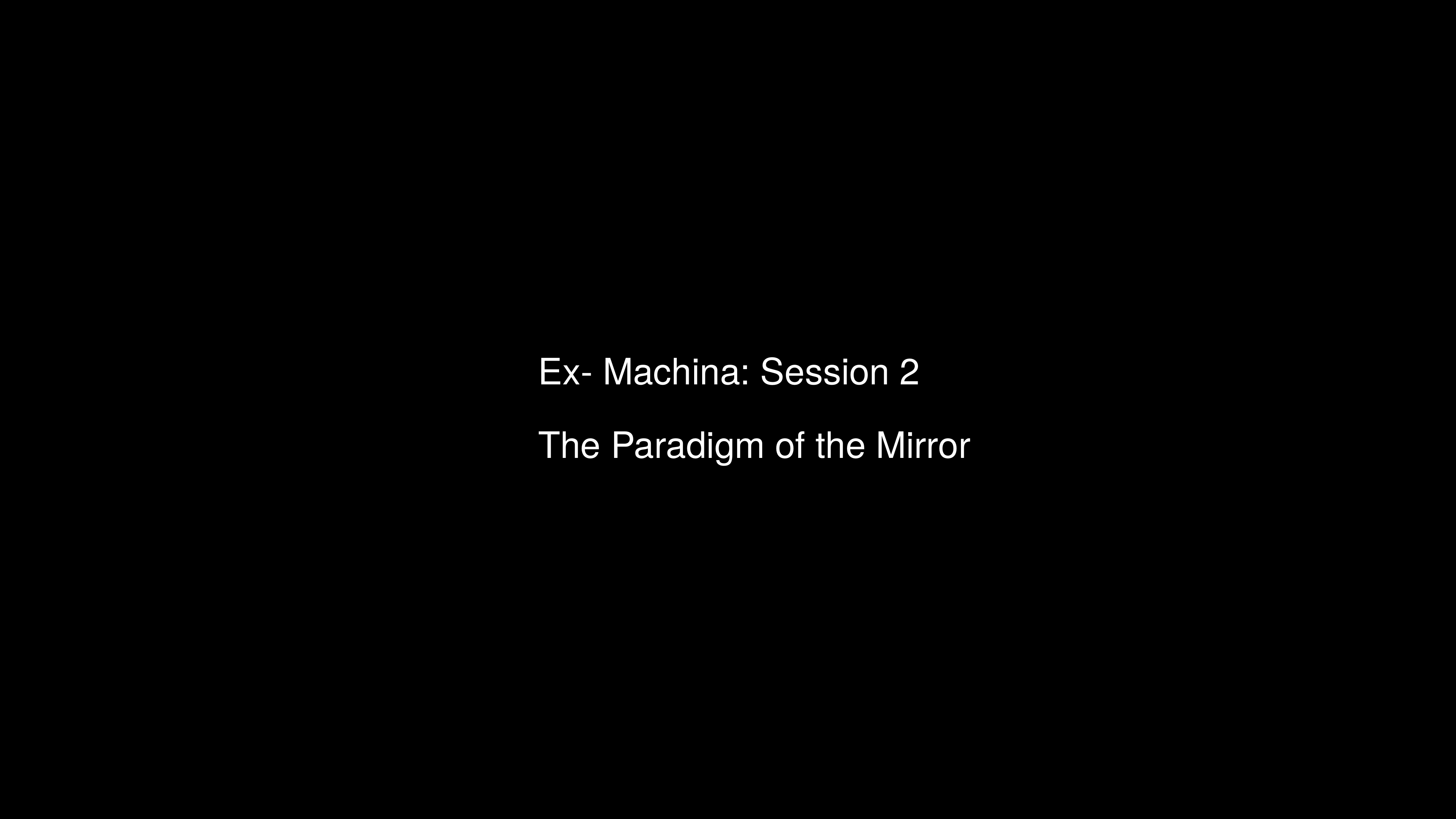

Ex- Machina: Session 2
The Paradigm of the Mirror